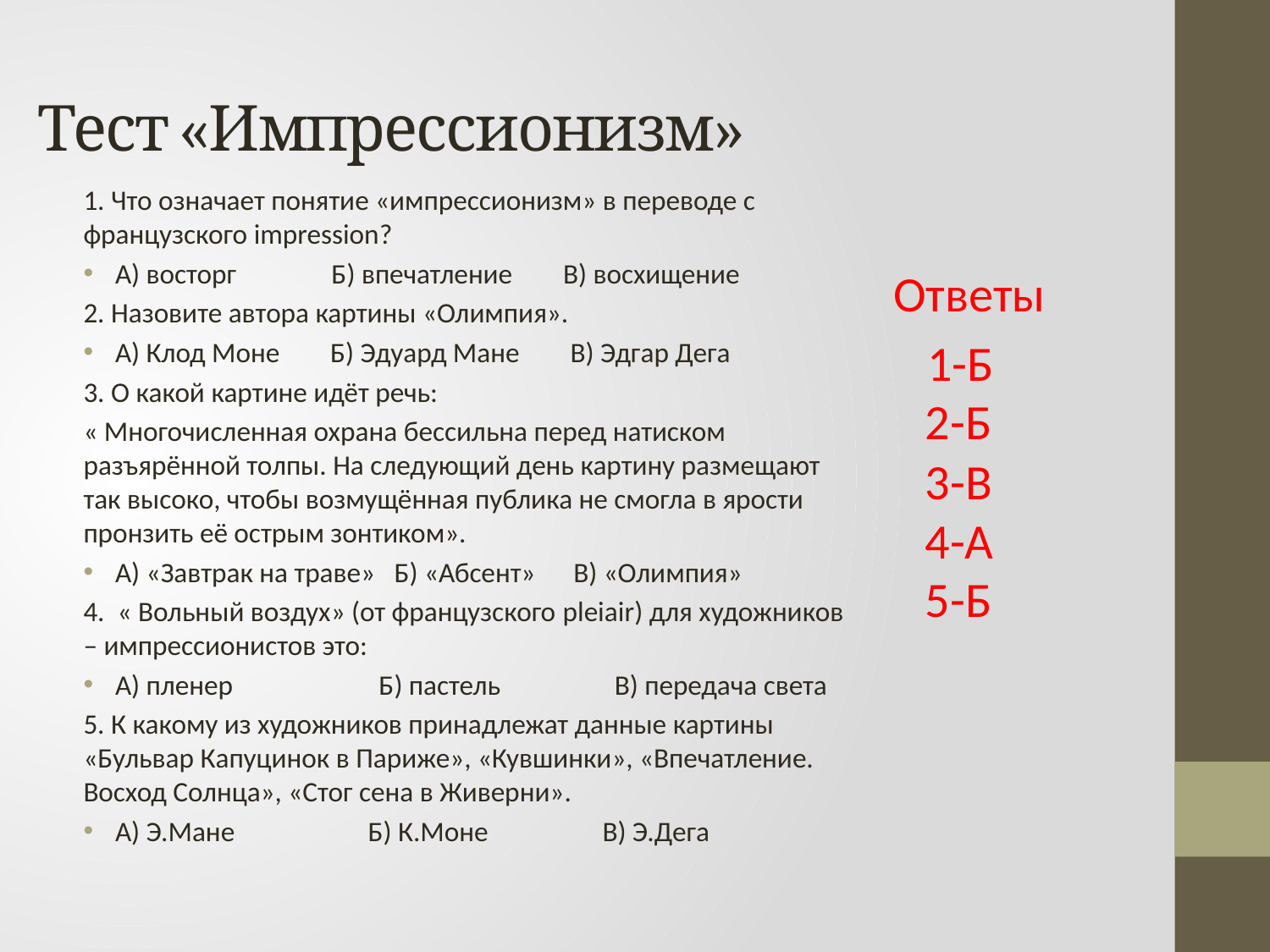

# Тест «Импрессионизм»
1. Что означает понятие «импрессионизм» в переводе с французского impression?
А) восторг               Б) впечатление        В) восхищение
2. Назовите автора картины «Олимпия».
А) Клод Моне        Б) Эдуард Мане        В) Эдгар Дега
3. О какой картине идёт речь:
« Многочисленная охрана бессильна перед натиском разъярённой толпы. На следующий день картину размещают так высоко, чтобы возмущённая публика не смогла в ярости пронзить её острым зонтиком».
А) «Завтрак на траве»   Б) «Абсент»      В) «Олимпия»
4.  « Вольный воздух» (от французского pleiair) для художников – импрессионистов это:
А) пленер                       Б) пастель                  В) передача света
5. К какому из художников принадлежат данные картины «Бульвар Капуцинок в Париже», «Кувшинки», «Впечатление. Восход Солнца», «Стог сена в Живерни».
А) Э.Мане                     Б) К.Моне                  В) Э.Дега
Ответы
   1-Б    2-Б  3-В  4-А      5-Б